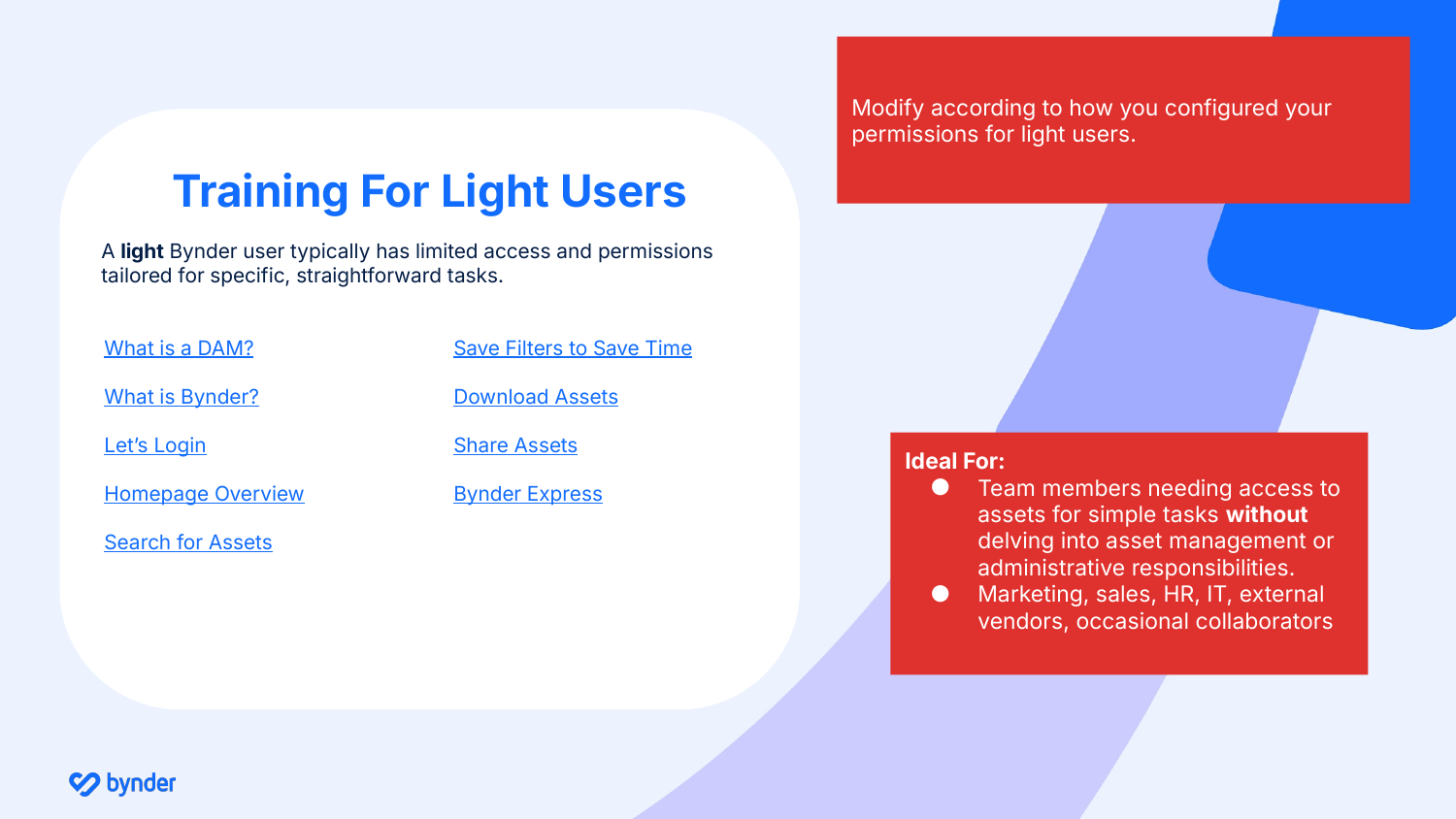

Modify according to how you configured your permissions for light users.
# Training For Light Users

A light Bynder user typically has limited access and permissions tailored for specific, straightforward tasks.

| What is a DAM? What is Bynder? Let’s Login Homepage Overview Search for Assets | Save Filters to Save Time Download Assets Share Assets Bynder Express |
| --- | --- |
Ideal For:
Team members needing access to assets for simple tasks without delving into asset management or administrative responsibilities.
Marketing, sales, HR, IT, external vendors, occasional collaborators